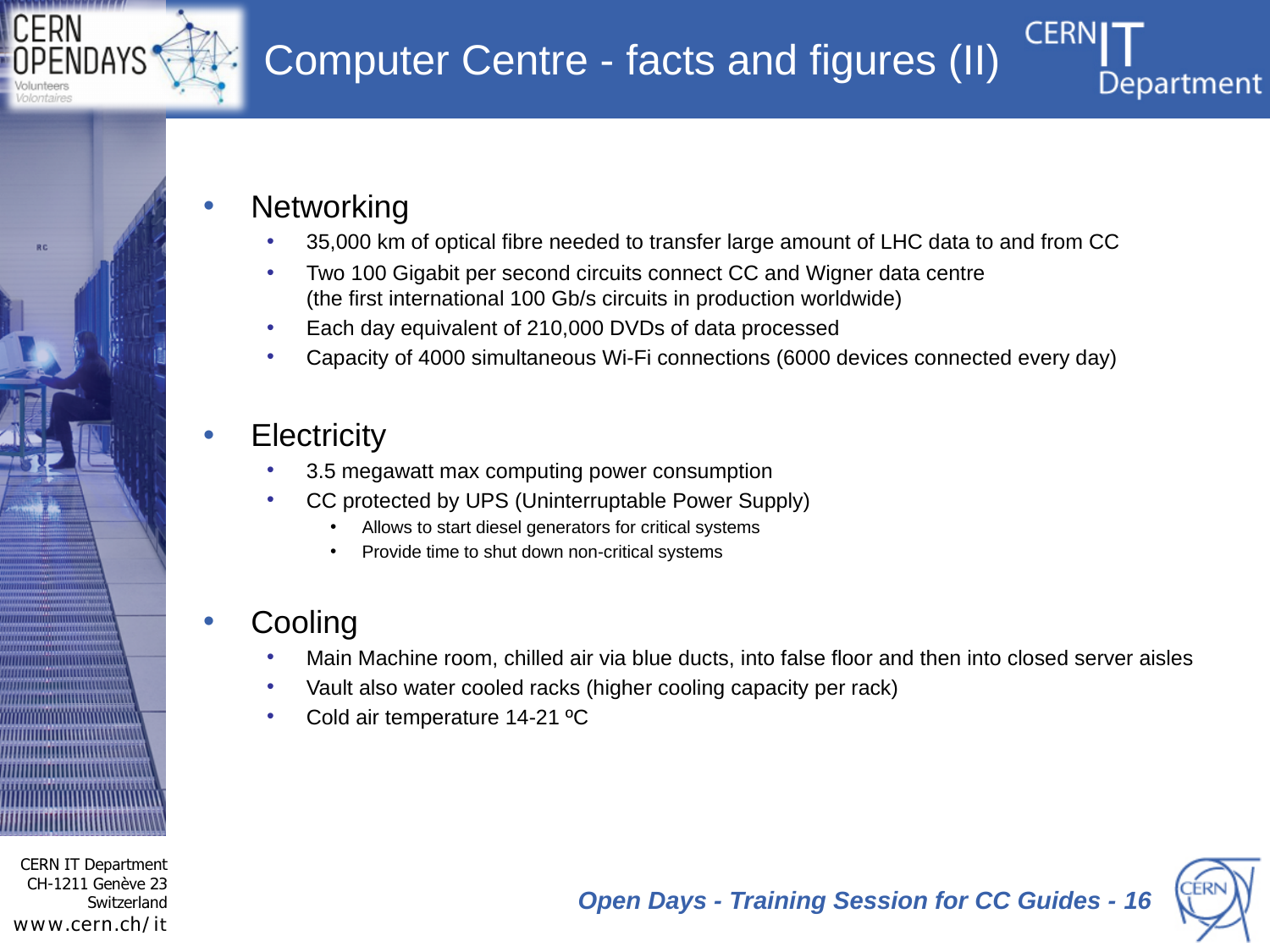

# Computer Centre - facts and figures (II)

Networking
35,000 km of optical fibre needed to transfer large amount of LHC data to and from CC
Two 100 Gigabit per second circuits connect CC and Wigner data centre
(the first international 100 Gb/s circuits in production worldwide)
Each day equivalent of 210,000 DVDs of data processed
Capacity of 4000 simultaneous Wi-Fi connections (6000 devices connected every day)

Electricity
3.5 megawatt max computing power consumption
CC protected by UPS (Uninterruptable Power Supply)
Allows to start diesel generators for critical systems
Provide time to shut down non-critical systems
Cooling
Main Machine room, chilled air via blue ducts, into false floor and then into closed server aisles
Vault also water cooled racks (higher cooling capacity per rack)
Cold air temperature 14-21 ºC

 Open Days - Training Session for CC Guides - 16